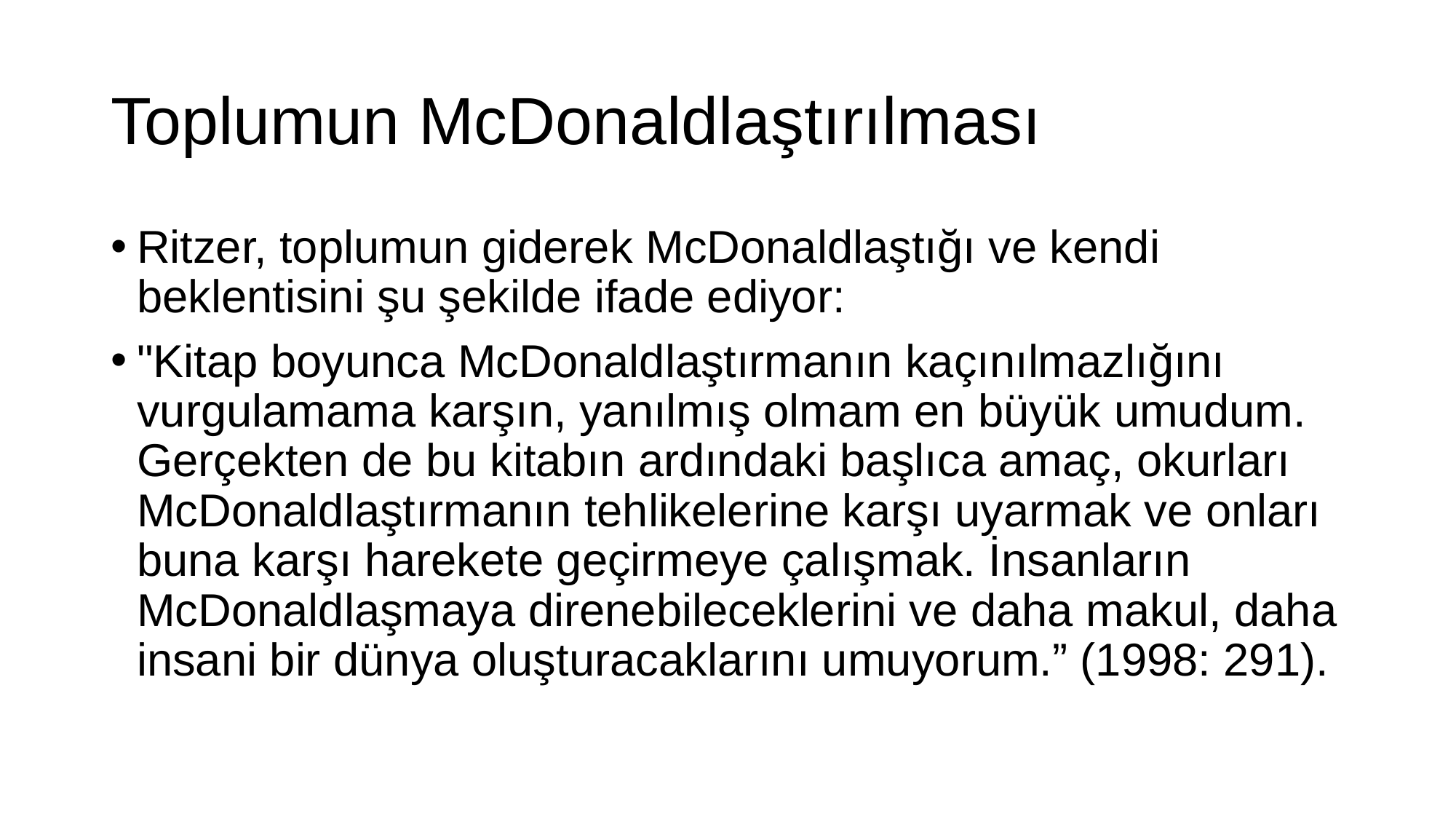

# Toplumun McDonaldlaştırılması
Ritzer, toplumun giderek McDonaldlaştığı ve kendi beklentisini şu şekilde ifade ediyor:
"Kitap boyunca McDonaldlaştırmanın kaçınılmazlığını vurgulamama karşın, yanılmış olmam en büyük umudum. Gerçekten de bu kitabın ardındaki başlıca amaç, okurları McDonaldlaştırmanın tehlikelerine karşı uyarmak ve onları buna karşı harekete geçirmeye çalışmak. İnsanların McDonaldlaşmaya direnebileceklerini ve daha makul, daha insani bir dünya oluşturacaklarını umuyorum.” (1998: 291).